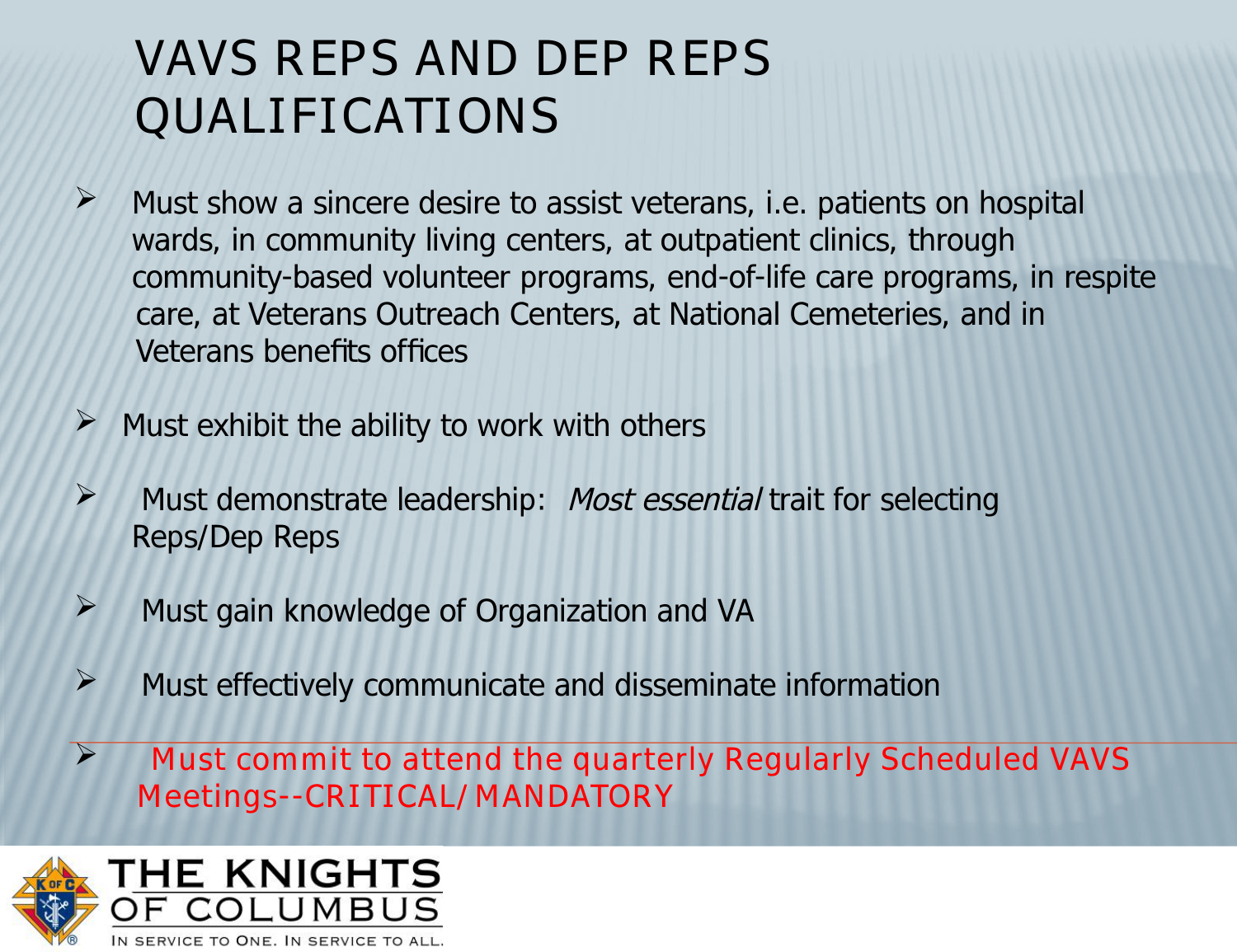

# VAVS Reps and Dep REPs Qualifications
   Must show a sincere desire to assist veterans, i.e. patients on hospital
      wards, in community living centers, at outpatient clinics, through
      community-based volunteer programs, end-of-life care programs, in respite
care, at Veterans Outreach Centers, at National Cemeteries, and in Veterans benefits offices

 Must exhibit the ability to work with others

   Must demonstrate leadership:  Most essential trait for selecting
      Reps/Dep Reps

   Must gain knowledge of Organization and VA

   Must effectively communicate and disseminate information

    Must commit to attend the quarterly Regularly Scheduled VAVS
       Meetings--CRITICAL/MANDATORY